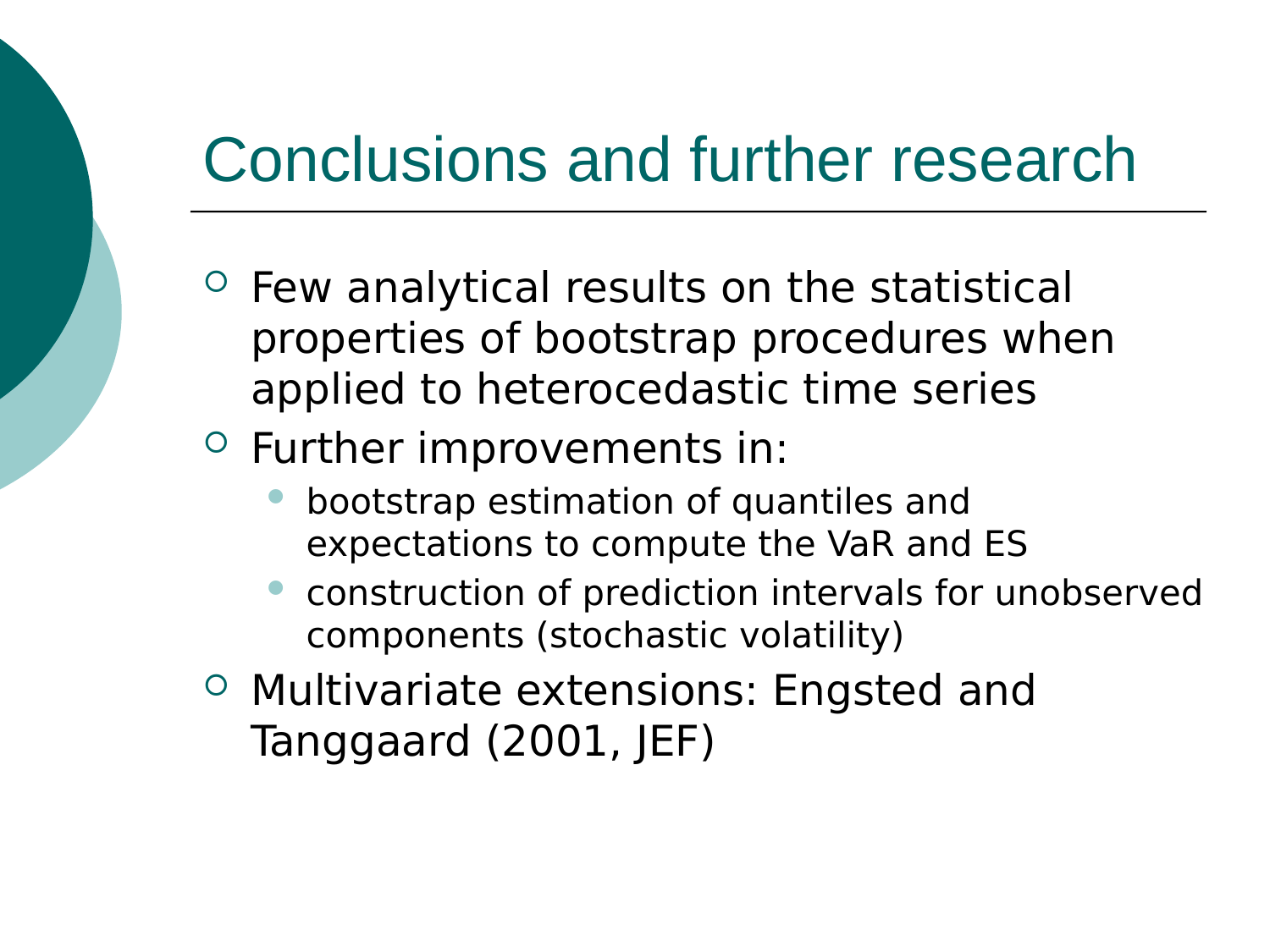

# Conclusions and further research
Few analytical results on the statistical properties of bootstrap procedures when applied to heterocedastic time series
Further improvements in:
bootstrap estimation of quantiles and expectations to compute the VaR and ES
construction of prediction intervals for unobserved components (stochastic volatility)
Multivariate extensions: Engsted and Tanggaard (2001, JEF)